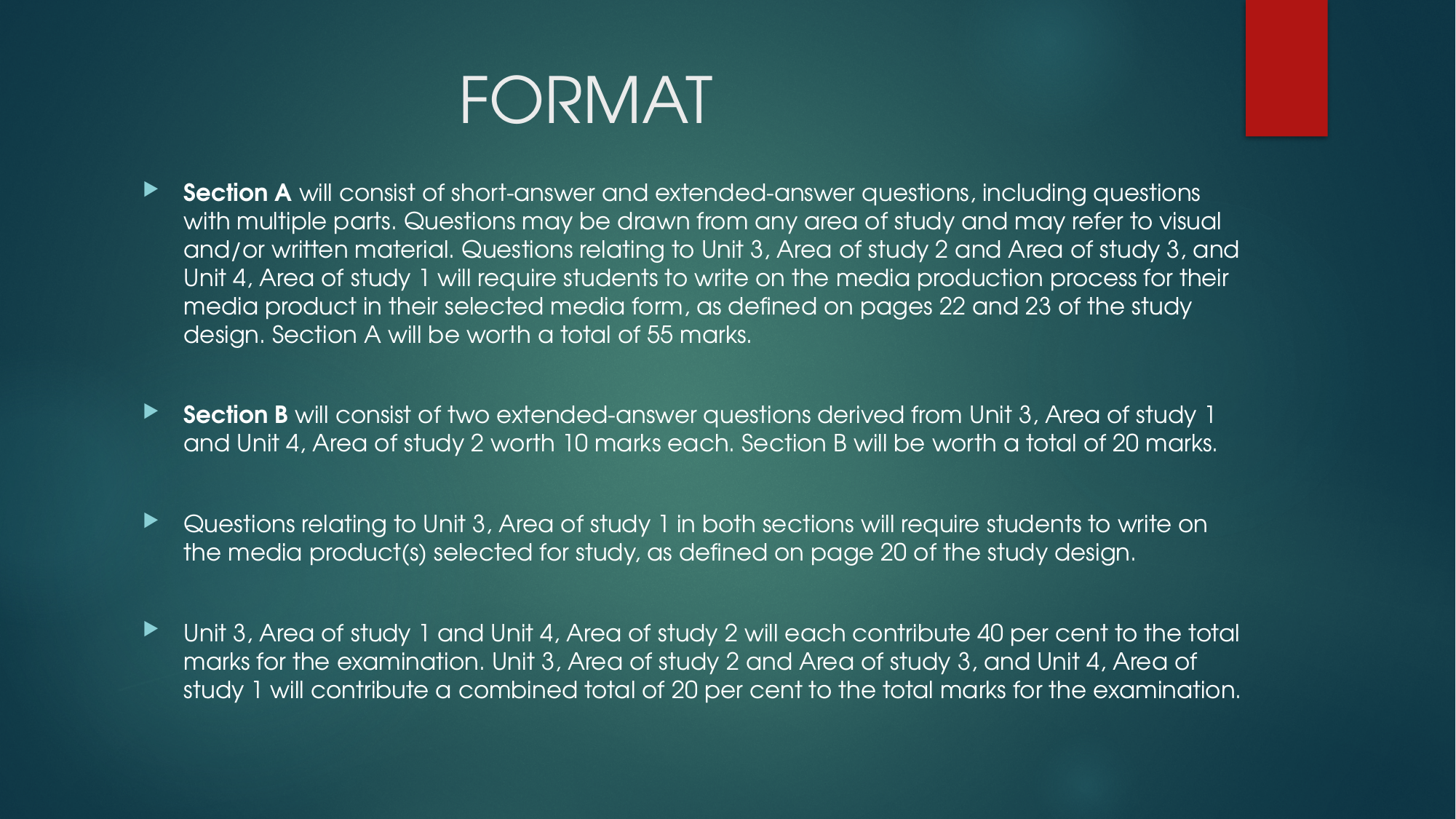

# FORMAT
Section A will consist of short-answer and extended-answer questions, including questions with multiple parts. Questions may be drawn from any area of study and may refer to visual and/or written material. Questions relating to Unit 3, Area of study 2 and Area of study 3, and Unit 4, Area of study 1 will require students to write on the media production process for their media product in their selected media form, as defined on pages 22 and 23 of the study design. Section A will be worth a total of 55 marks.

Section B will consist of two extended-answer questions derived from Unit 3, Area of study 1 and Unit 4, Area of study 2 worth 10 marks each. Section B will be worth a total of 20 marks.

Questions relating to Unit 3, Area of study 1 in both sections will require students to write on the media product(s) selected for study, as defined on page 20 of the study design.

Unit 3, Area of study 1 and Unit 4, Area of study 2 will each contribute 40 per cent to the total marks for the examination. Unit 3, Area of study 2 and Area of study 3, and Unit 4, Area of study 1 will contribute a combined total of 20 per cent to the total marks for the examination.